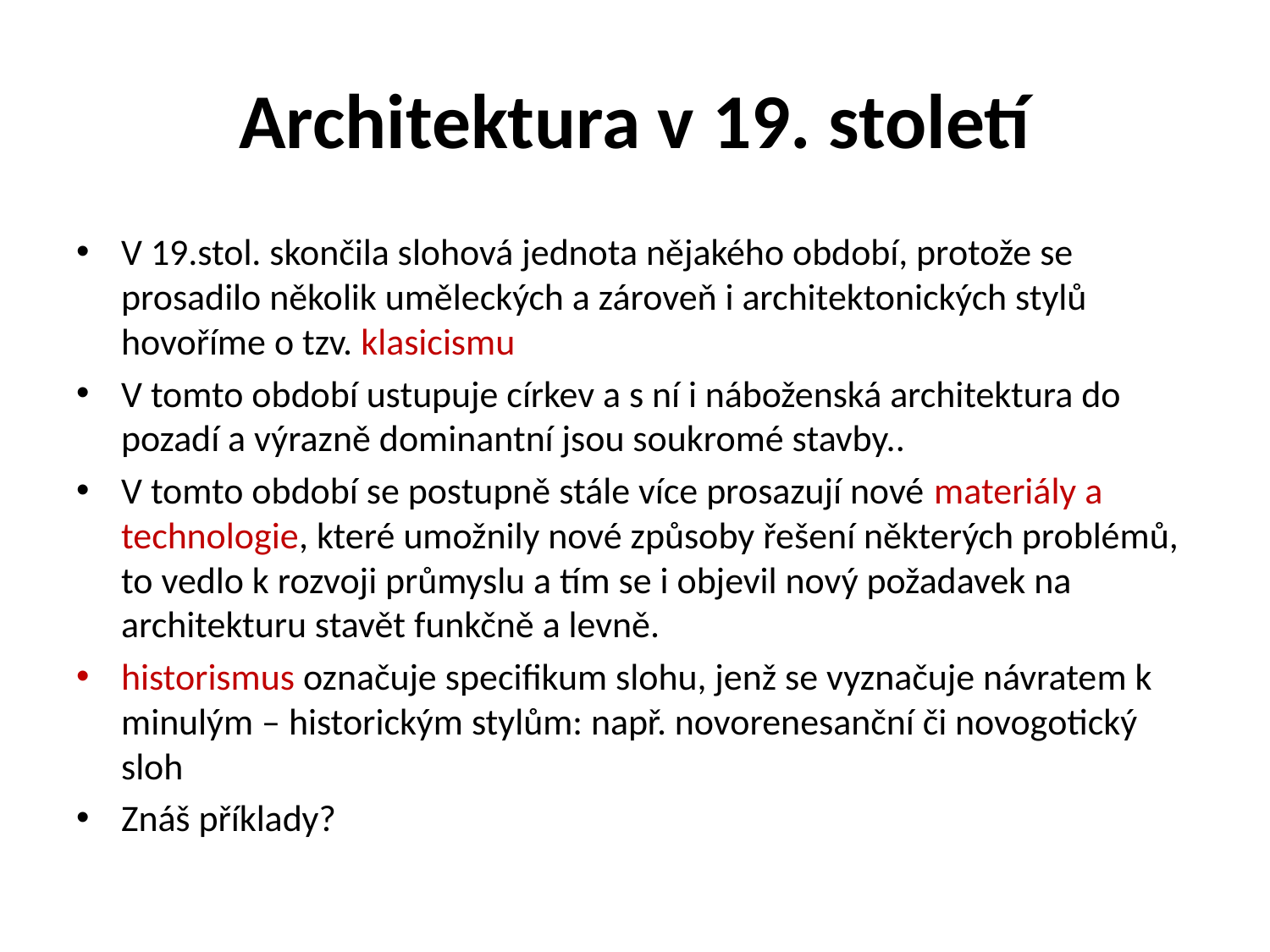

# Architektura v 19. století
V 19.stol. skončila slohová jednota nějakého období, protože se prosadilo několik uměleckých a zároveň i architektonických stylů hovoříme o tzv. klasicismu
V tomto období ustupuje církev a s ní i náboženská architektura do pozadí a výrazně dominantní jsou soukromé stavby..
V tomto období se postupně stále více prosazují nové materiály a technologie, které umožnily nové způsoby řešení některých problémů, to vedlo k rozvoji průmyslu a tím se i objevil nový požadavek na architekturu stavět funkčně a levně.
historismus označuje specifikum slohu, jenž se vyznačuje návratem k minulým – historickým stylům: např. novorenesanční či novogotický sloh
Znáš příklady?